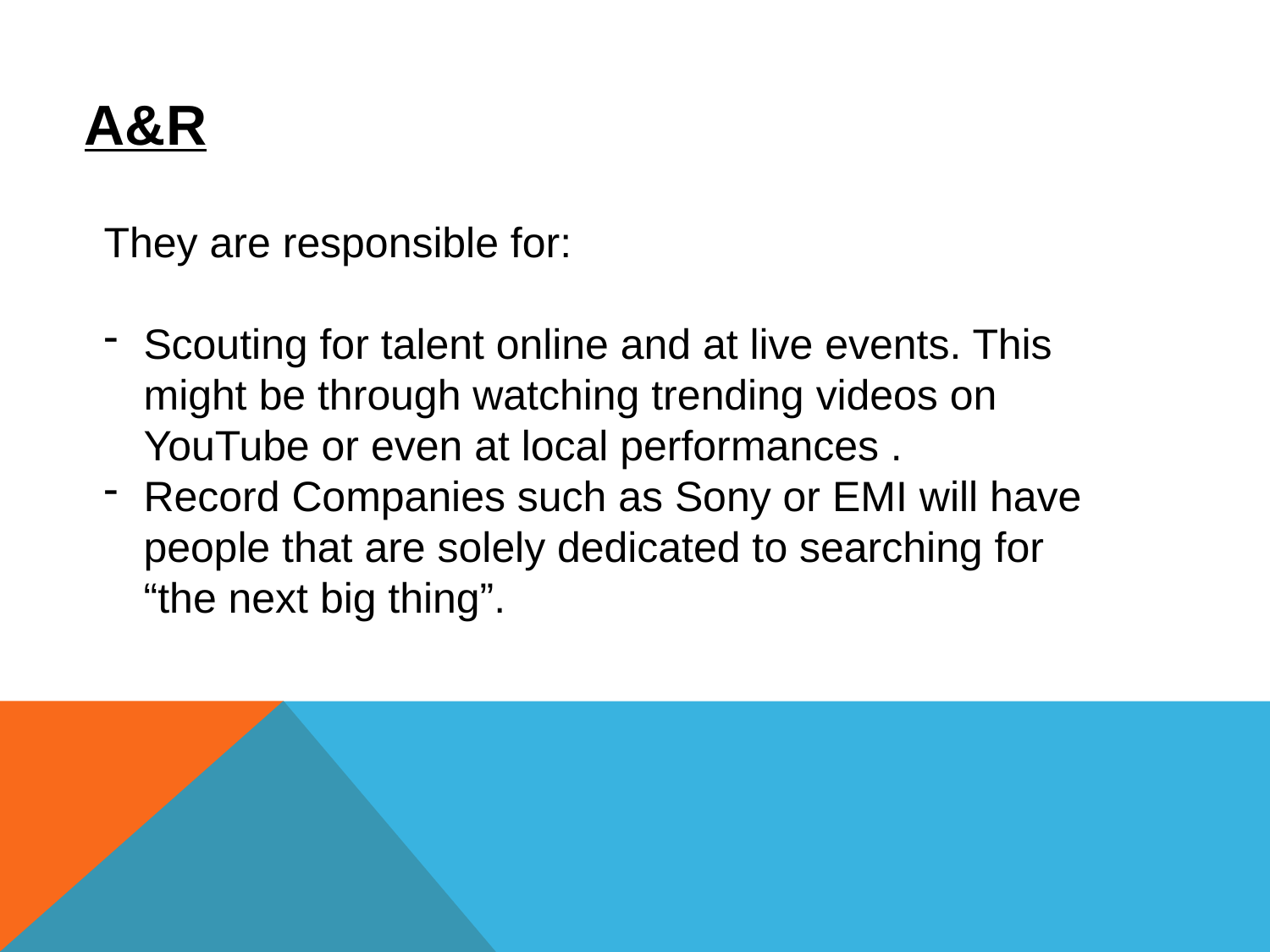

A&R
They are responsible for:

Scouting for talent online and at live events. This might be through watching trending videos on YouTube or even at local performances .
Record Companies such as Sony or EMI will have people that are solely dedicated to searching for “the next big thing”.